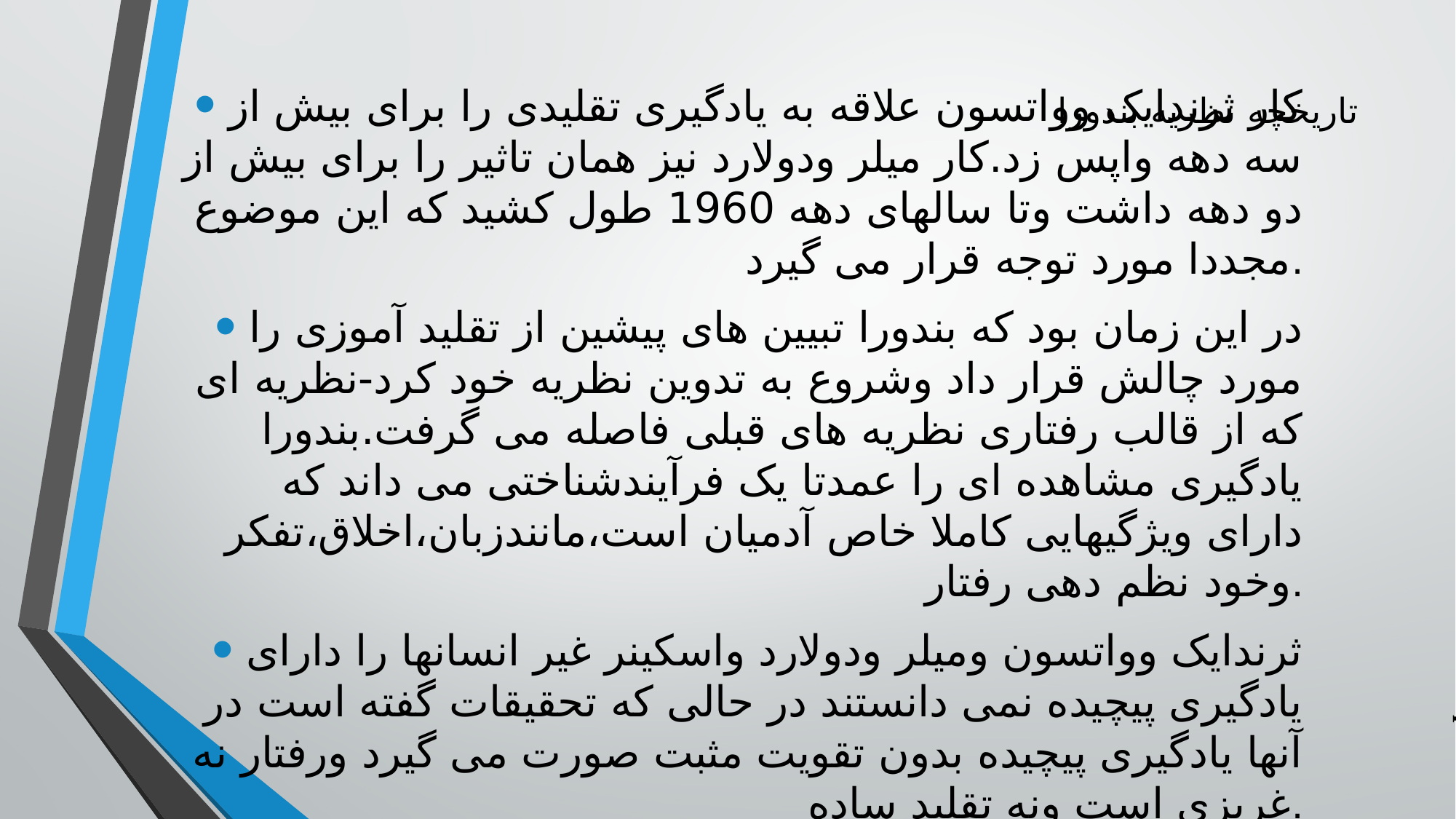

# تاریخچه نظریه بندورا
کار ثرندایک وواتسون علاقه به یادگیری تقلیدی را برای بیش از سه دهه واپس زد.کار میلر ودولارد نیز همان تاثیر را برای بیش از دو دهه داشت وتا سالهای دهه 1960 طول کشید که این موضوع مجددا مورد توجه قرار می گیرد.
در این زمان بود که بندورا تبیین های پیشین از تقلید آموزی را مورد چالش قرار داد وشروع به تدوین نظریه خود کرد-نظریه ای که از قالب رفتاری نظریه های قبلی فاصله می گرفت.بندورا یادگیری مشاهده ای را عمدتا یک فرآیندشناختی می داند که دارای ویژگیهایی کاملا خاص آدمیان است،مانندزبان،اخلاق،تفکر وخود نظم دهی رفتار.
ثرندایک وواتسون ومیلر ودولارد واسکینر غیر انسانها را دارای یادگیری پیچیده نمی دانستند در حالی که تحقیقات گفته است در آنها یادگیری پیچیده بدون تقویت مثبت صورت می گیرد ورفتار نه غریزی است ونه تقلید ساده.